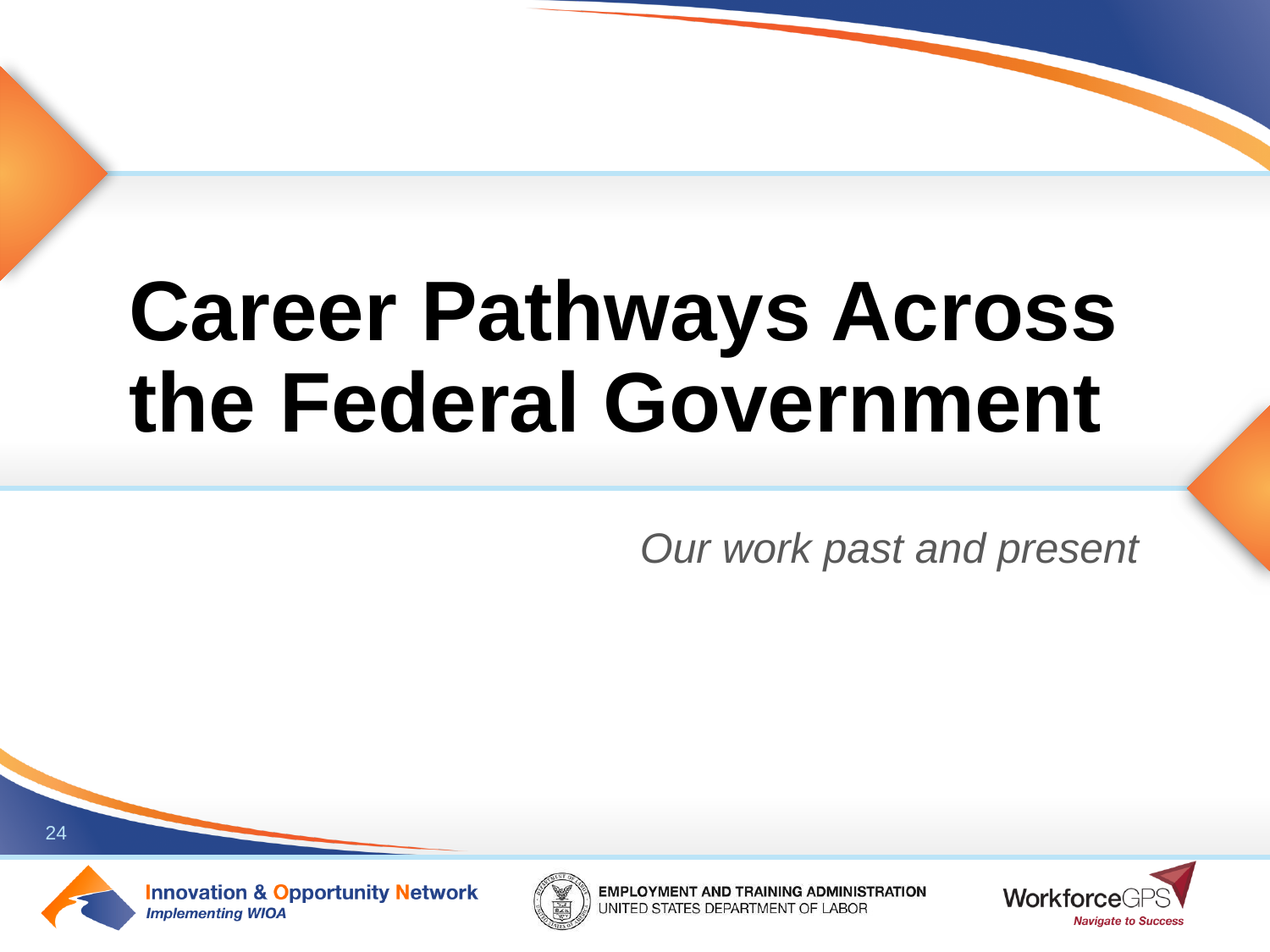

# Career Pathways Across the Federal Government
Our work past and present